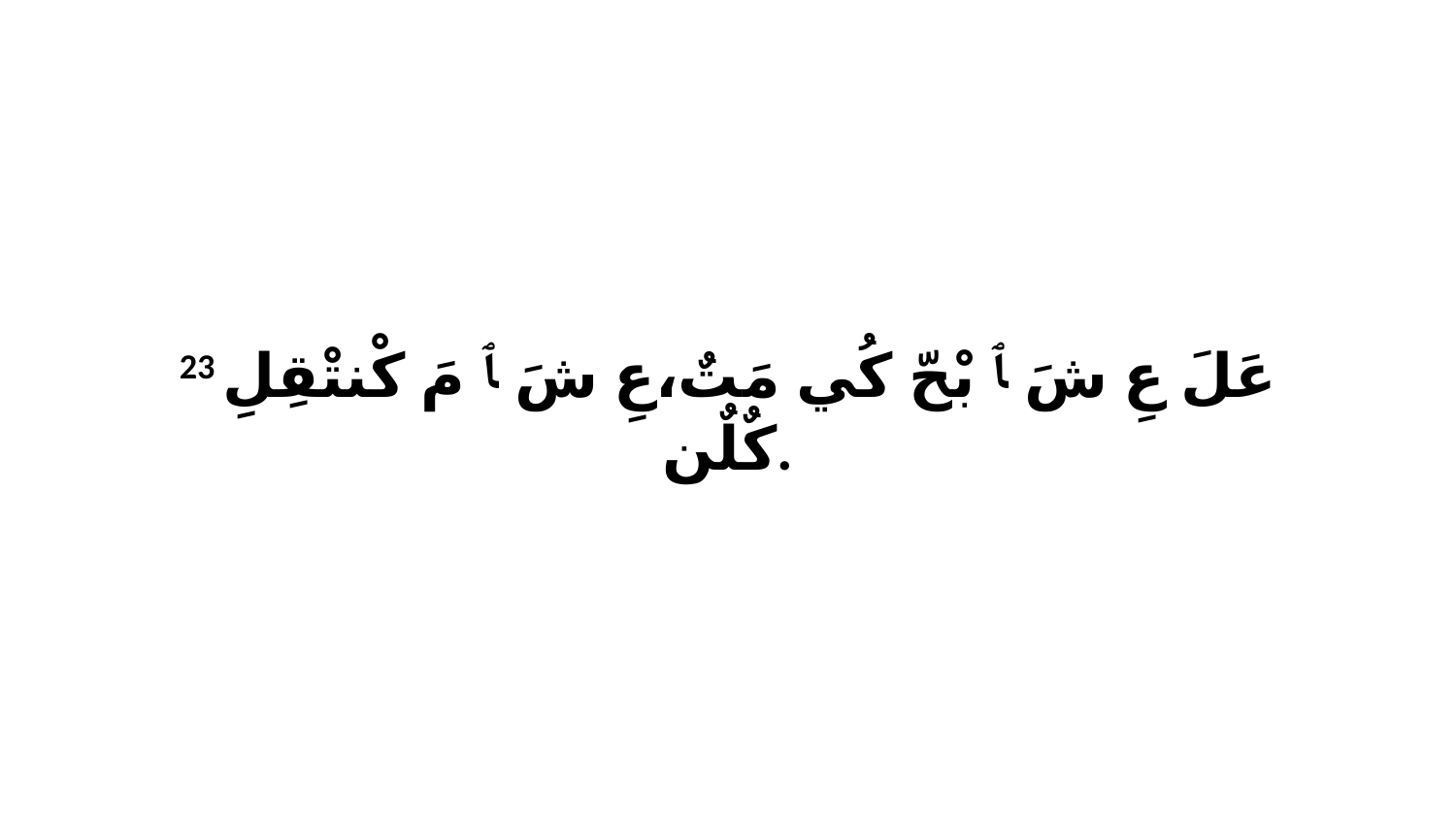

23 عَلَ عِ شَ ﭑ بْحّ كُي مَتٌ،عِ شَ ﭑ مَ كْنتْقِلِ كٌلٌن.